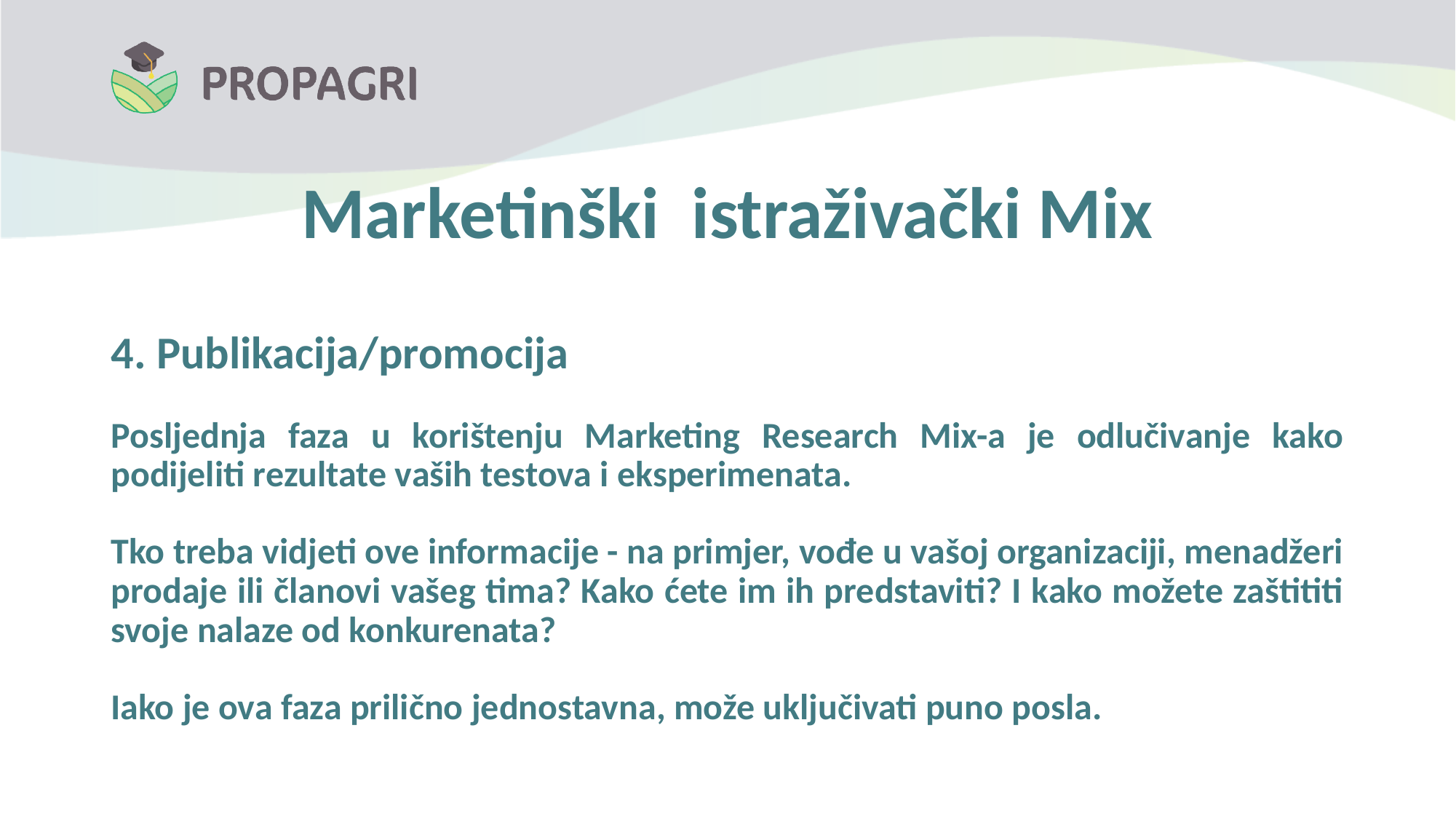

Marketinški  istraživački Mix

4. Publikacija/promocija

Posljednja faza u korištenju Marketing Research Mix-a je odlučivanje kako podijeliti rezultate vaših testova i eksperimenata.

Tko treba vidjeti ove informacije - na primjer, vođe u vašoj organizaciji, menadžeri prodaje ili članovi vašeg tima? Kako ćete im ih predstaviti? I kako možete zaštititi svoje nalaze od konkurenata?

Iako je ova faza prilično jednostavna, može uključivati puno posla.